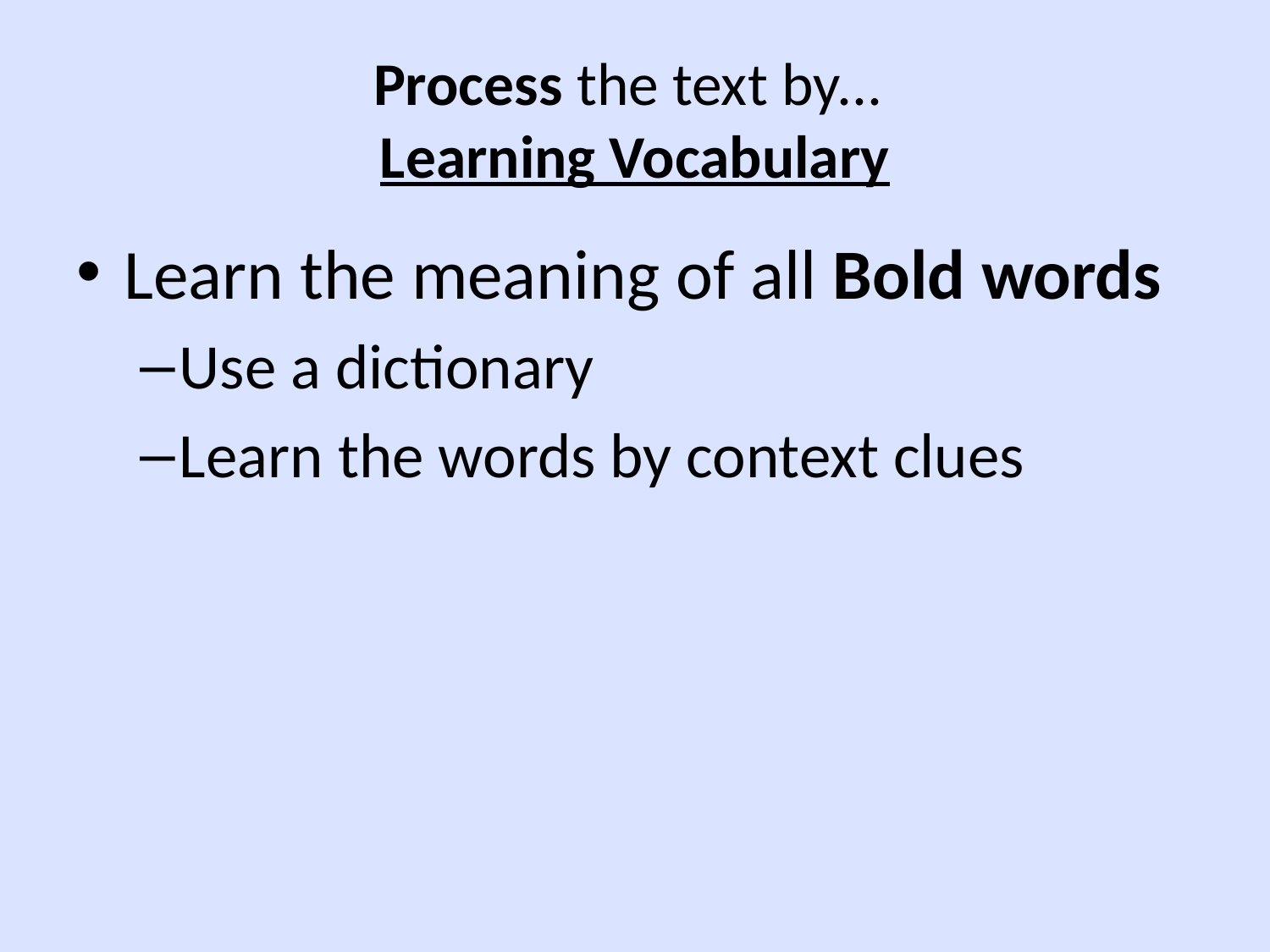

# Process the text by... Learning Vocabulary
Learn the meaning of all Bold words
Use a dictionary
Learn the words by context clues